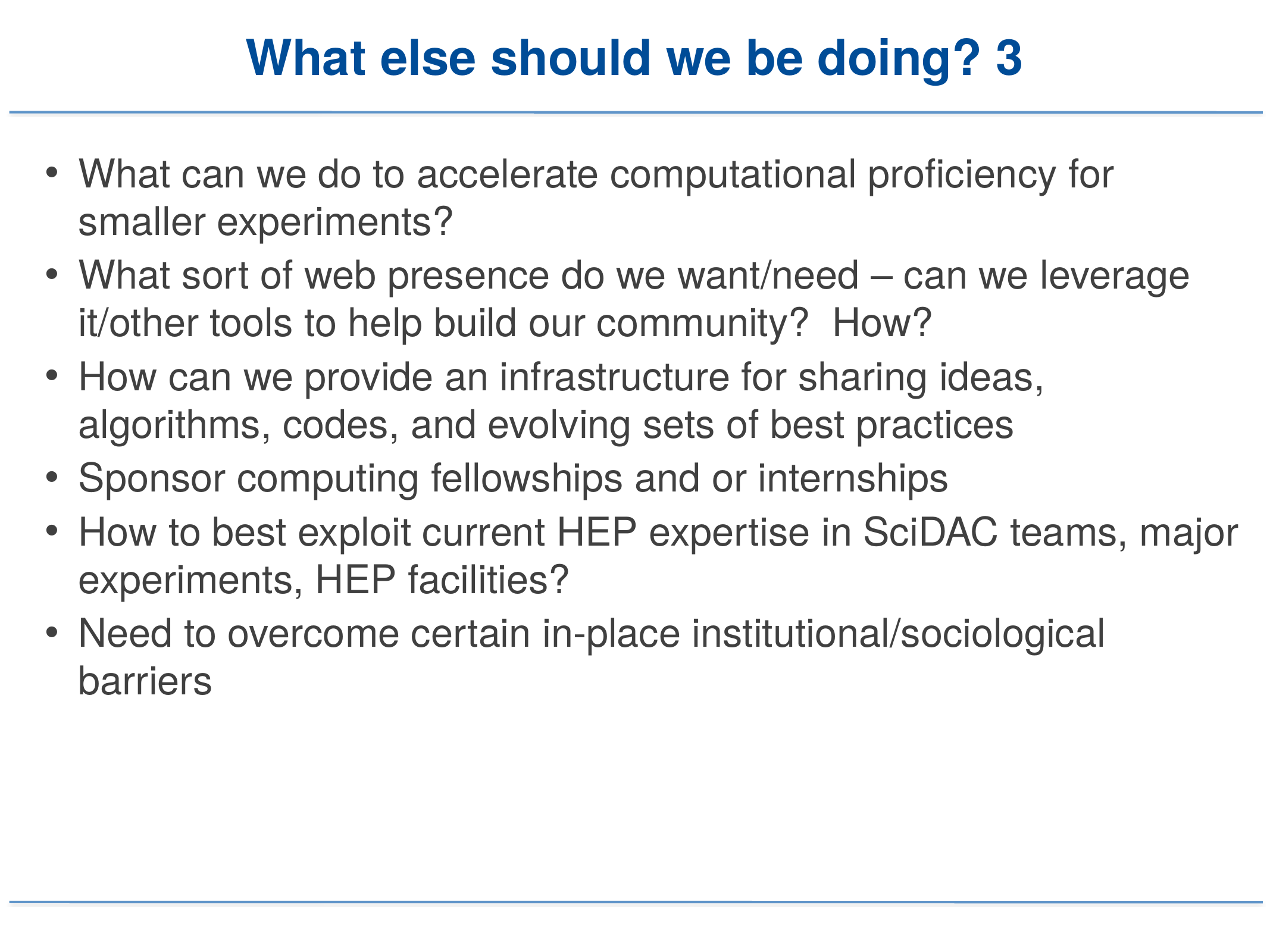

What else should we be doing? 3
What can we do to accelerate computational proficiency for smaller experiments?
What sort of web presence do we want/need – can we leverage it/other tools to help build our community?  How?
How can we provide an infrastructure for sharing ideas, algorithms, codes, and evolving sets of best practices
Sponsor computing fellowships and or internships
How to best exploit current HEP expertise in SciDAC teams, major experiments, HEP facilities?
Need to overcome certain in-place institutional/sociological barriers
7